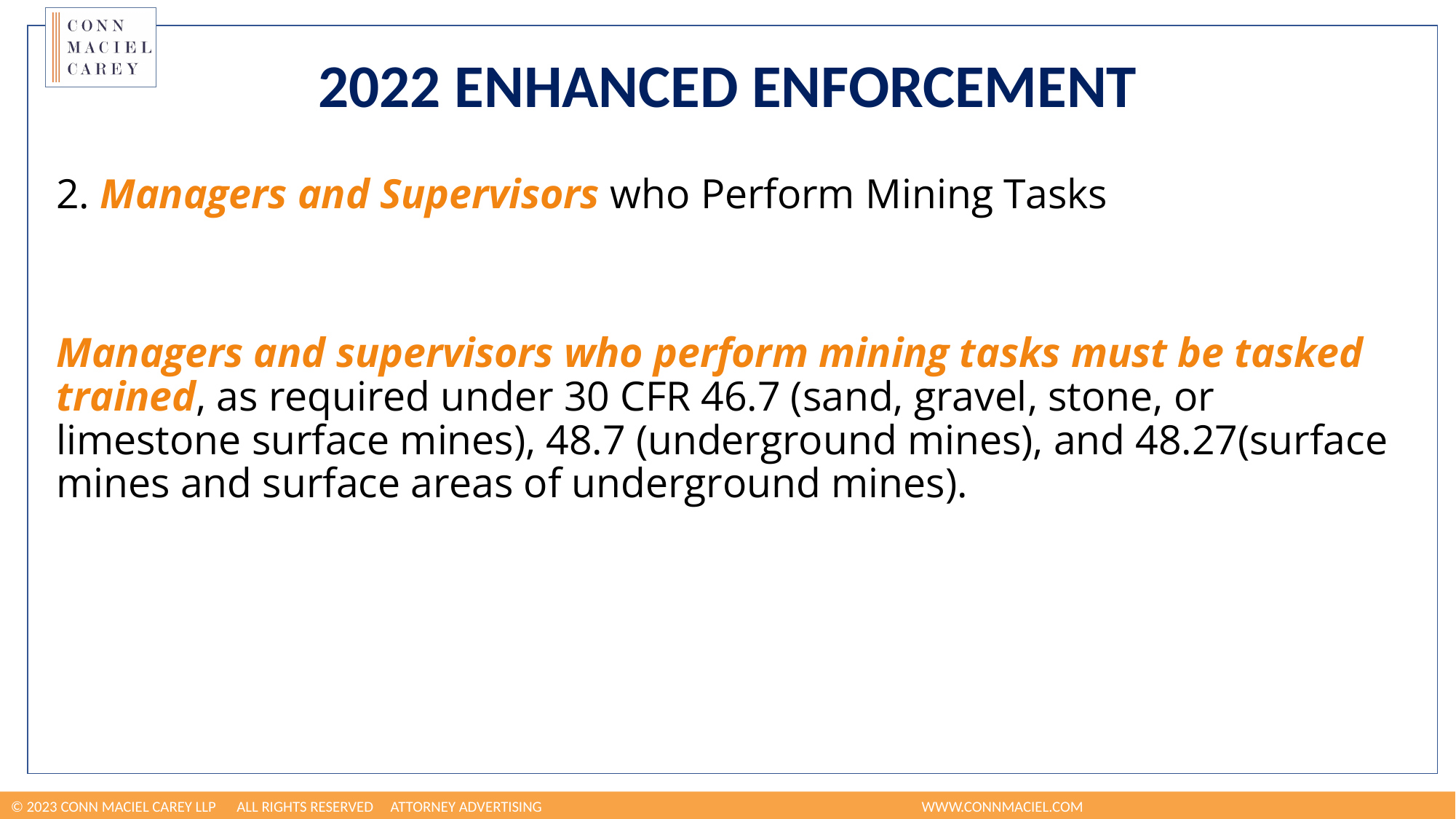

# 2022 Enhanced Enforcement
2. Managers and Supervisors who Perform Mining Tasks

Managers and supervisors who perform mining tasks must be tasked trained, as required under 30 CFR 46.7 (sand, gravel, stone, or limestone surface mines), 48.7 (underground mines), and 48.27(surface mines and surface areas of underground mines).